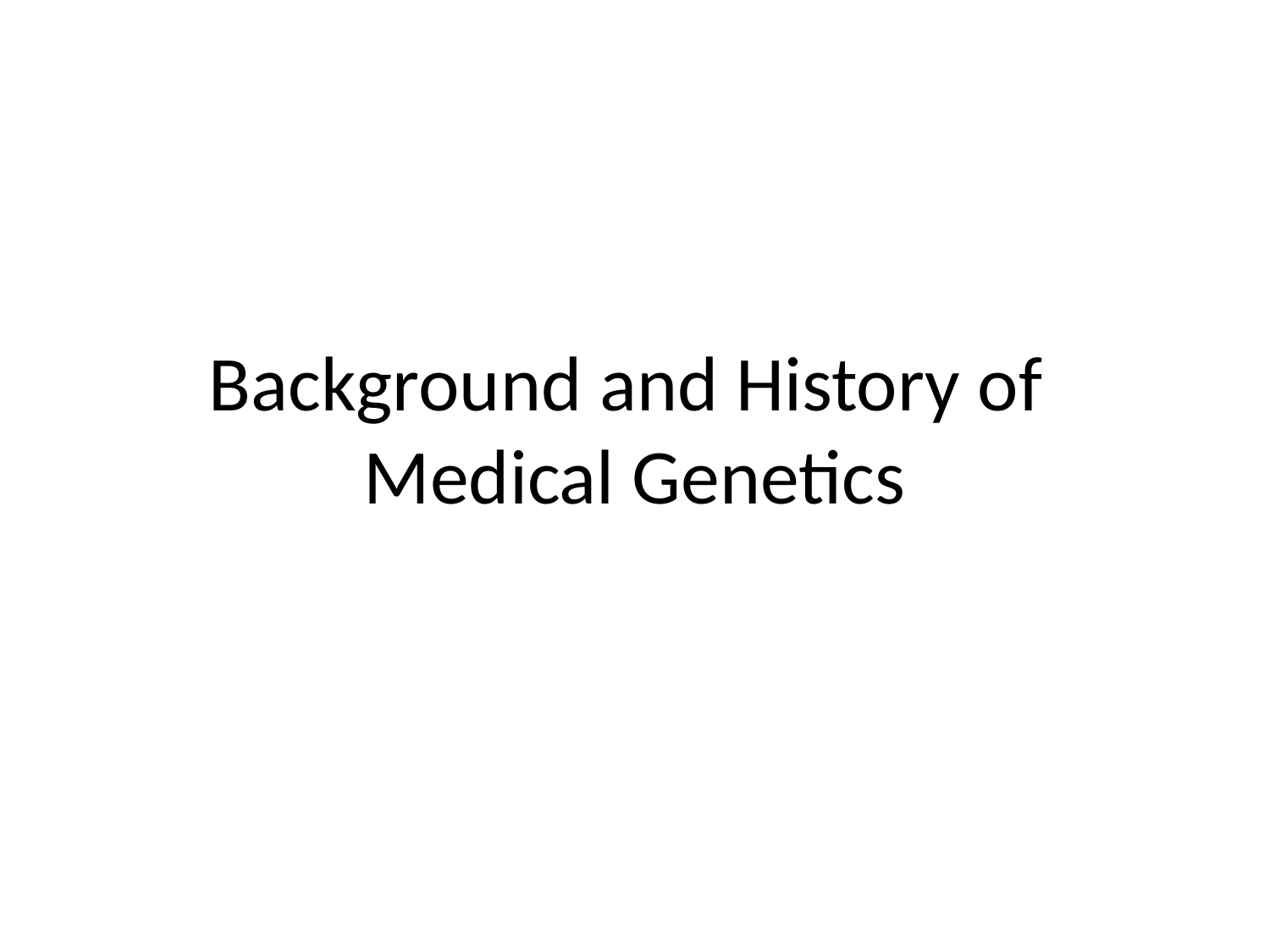

# Background and History of Medical Genetics